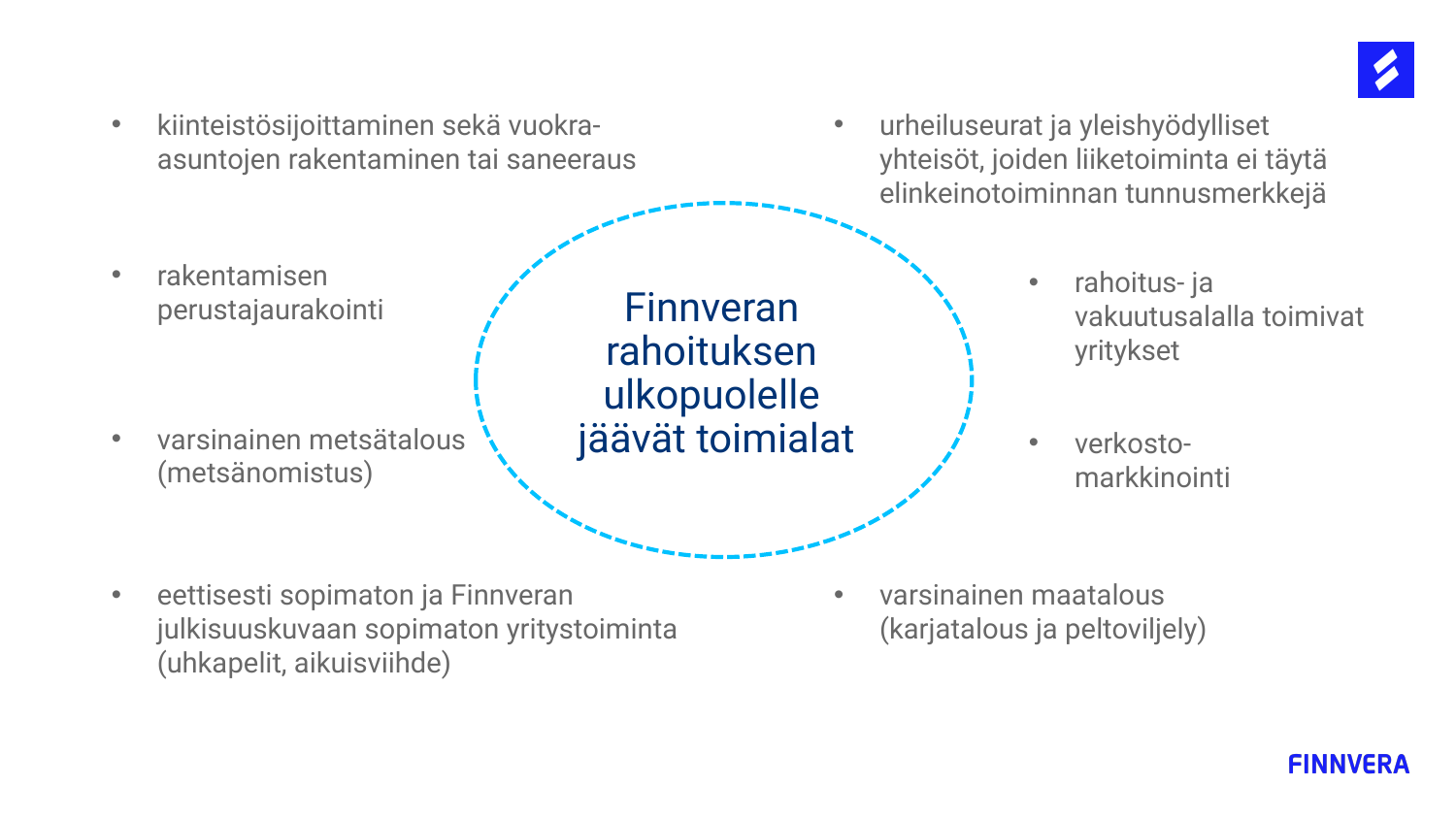

kiinteistösijoittaminen sekä vuokra-asuntojen rakentaminen tai saneeraus
urheiluseurat ja yleishyödylliset
yhteisöt, joiden liiketoiminta ei täytä elinkeinotoiminnan tunnusmerkkejä

rakentamisen
perustajaurakointi
rahoitus- ja vakuutusalalla toimivat yritykset
# Finnveran rahoituksen ulkopuolelle jäävät toimialat
varsinainen metsätalous (metsänomistus)
verkosto-markkinointi
eettisesti sopimaton ja Finnveran julkisuuskuvaan sopimaton yritystoiminta (uhkapelit, aikuisviihde)

varsinainen maatalous (karjatalous ja peltoviljely)